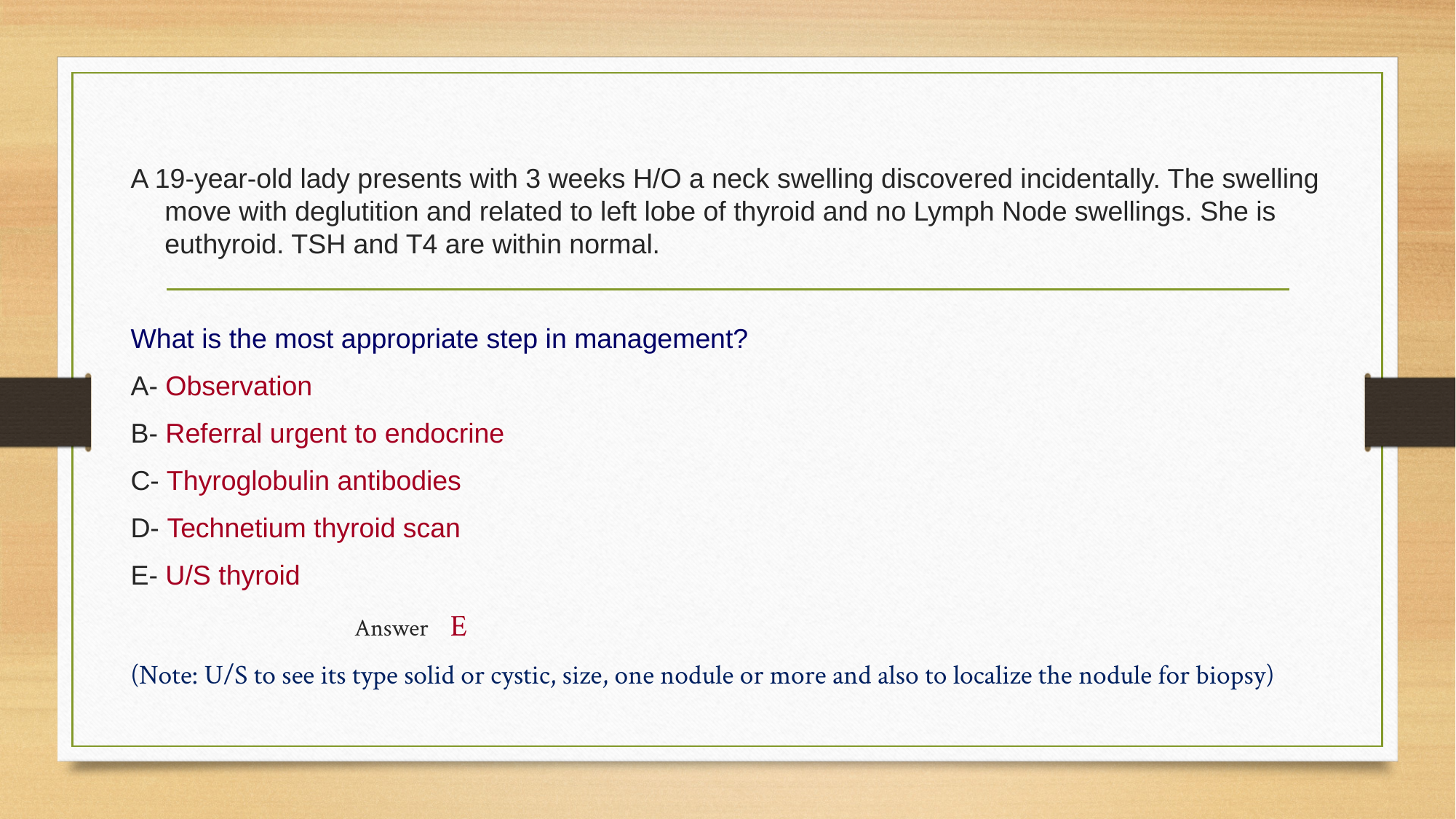

A 19-year-old lady presents with 3 weeks H/O a neck swelling discovered incidentally. The swelling move with deglutition and related to left lobe of thyroid and no Lymph Node swellings. She is euthyroid. TSH and T4 are within normal.

What is the most appropriate step in management?
A- Observation
B- Referral urgent to endocrine
C- Thyroglobulin antibodies
D- Technetium thyroid scan
E- U/S thyroid
                                         Answer    E
(Note: U/S to see its type solid or cystic, size, one nodule or more and also to localize the nodule for biopsy)